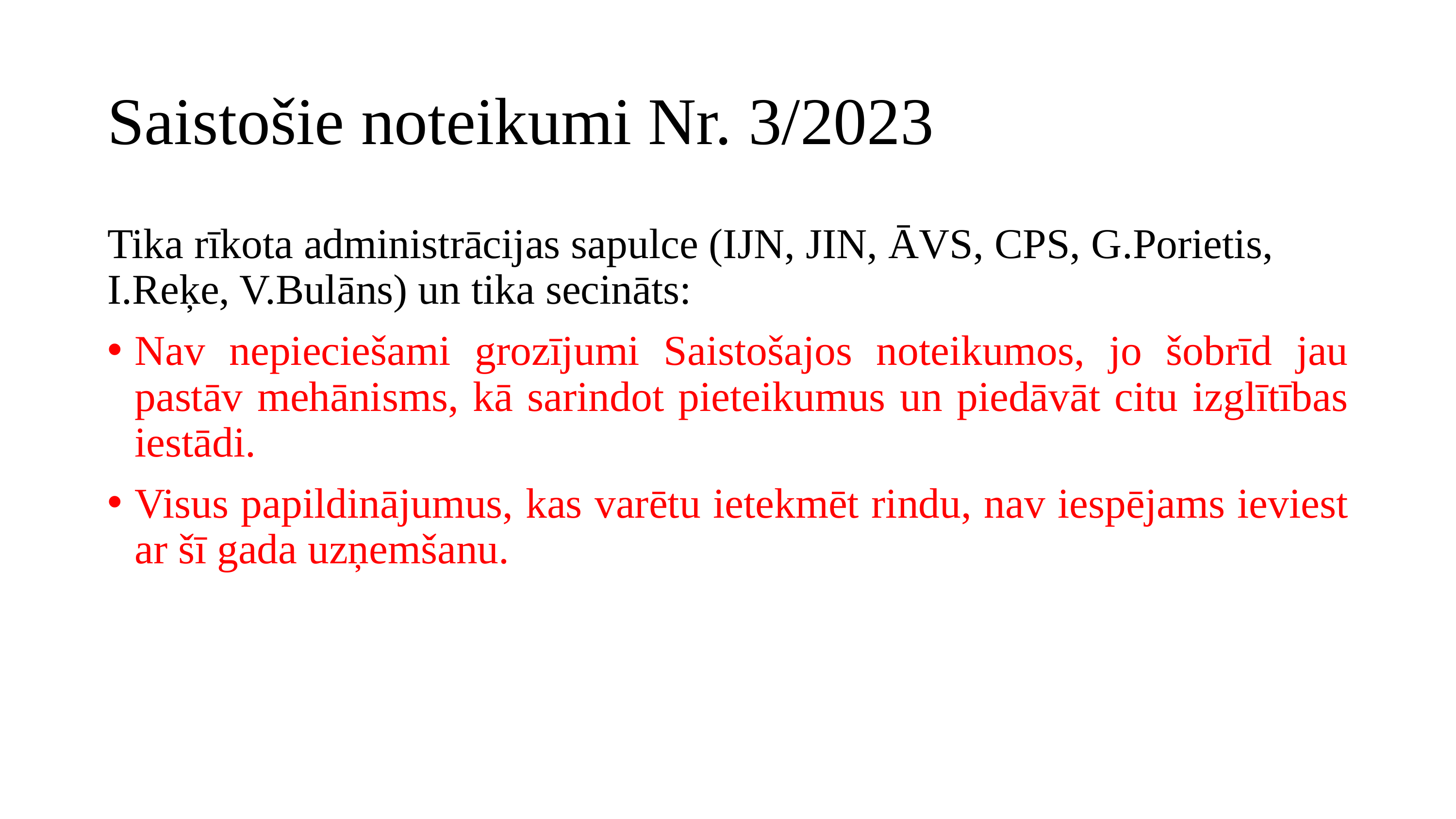

# Saistošie noteikumi Nr. 3/2023
Tika rīkota administrācijas sapulce (IJN, JIN, ĀVS, CPS, G.Porietis, I.Reķe, V.Bulāns) un tika secināts:
Nav nepieciešami grozījumi Saistošajos noteikumos, jo šobrīd jau pastāv mehānisms, kā sarindot pieteikumus un piedāvāt citu izglītības iestādi.
Visus papildinājumus, kas varētu ietekmēt rindu, nav iespējams ieviest ar šī gada uzņemšanu.